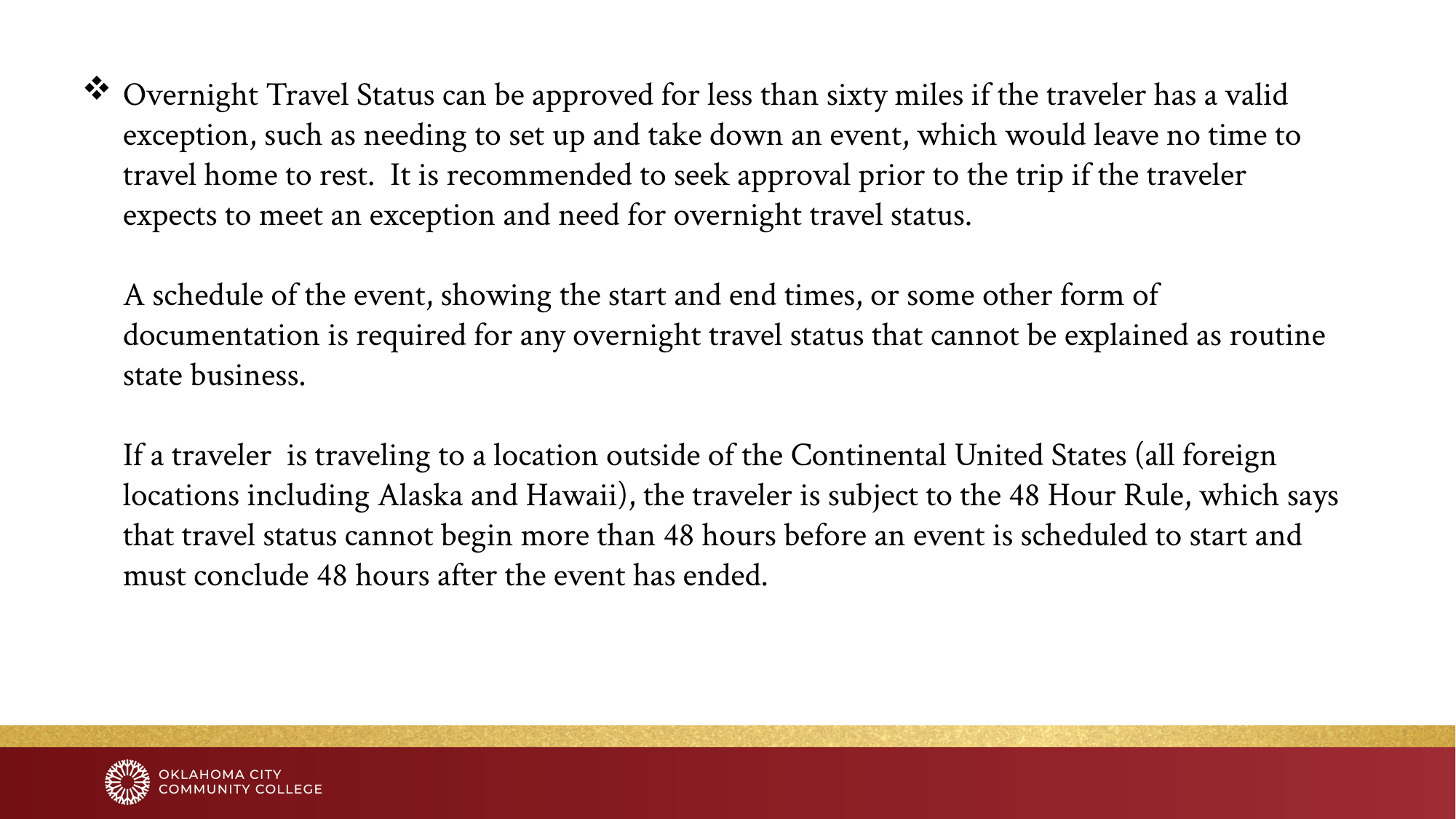

# Overnight Travel Status can be approved for less than sixty miles if the traveler has a valid exception, such as needing to set up and take down an event, which would leave no time to travel home to rest.  It is recommended to seek approval prior to the trip if the traveler expects to meet an exception and need for overnight travel status. A schedule of the event, showing the start and end times, or some other form of documentation is required for any overnight travel status that cannot be explained as routine state business. If a traveler  is traveling to a location outside of the Continental United States (all foreign locations including Alaska and Hawaii), the traveler is subject to the 48 Hour Rule, which says that travel status cannot begin more than 48 hours before an event is scheduled to start and must conclude 48 hours after the event has ended.